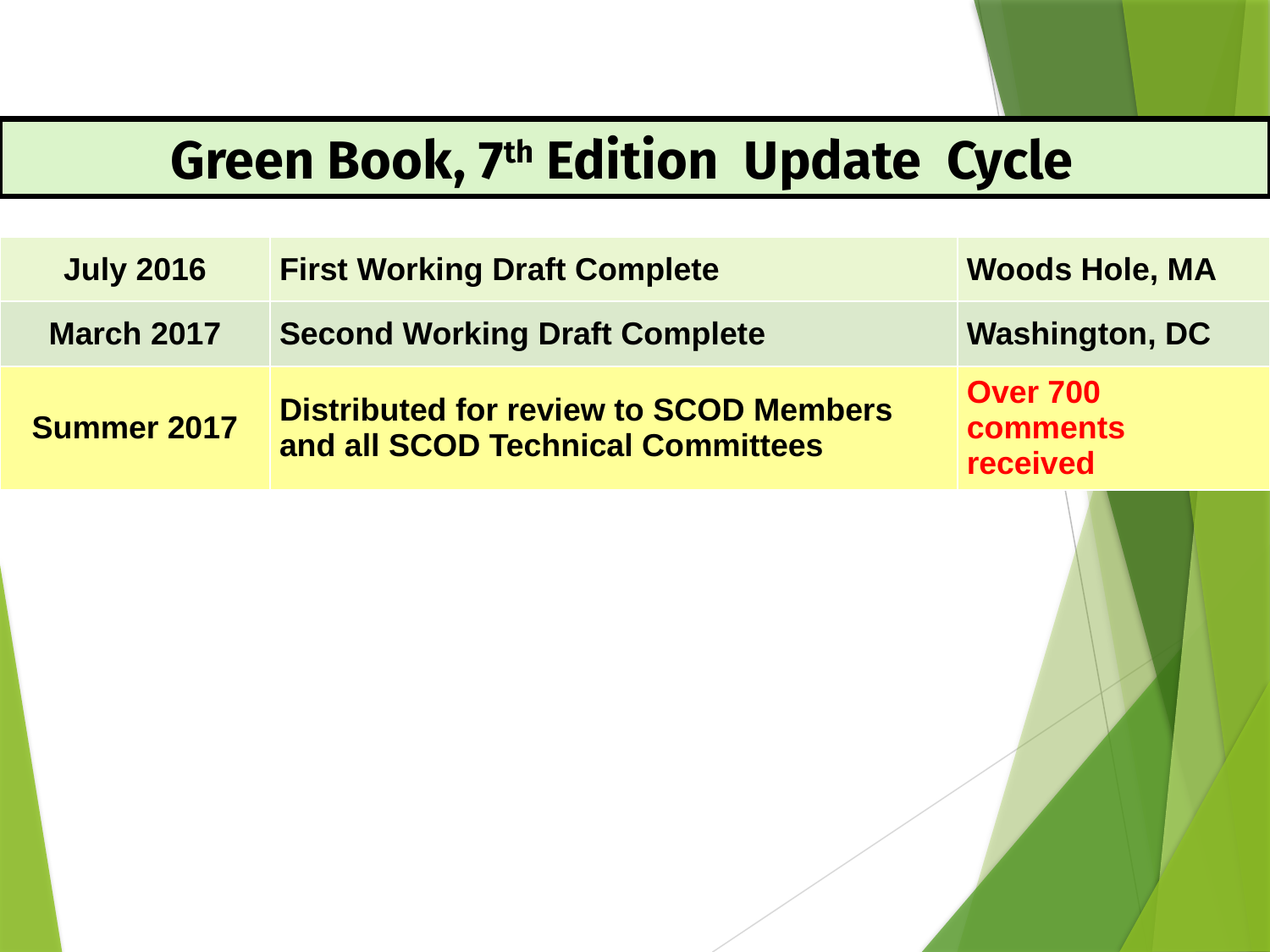

# Green Book, 7th Edition  Update  Cycle

| July 2016 | First Working Draft Complete | Woods Hole, MA |
| --- | --- | --- |
| March 2017 | Second Working Draft Complete | Washington, DC |
| Summer 2017 | Distributed for review to SCOD Members and all SCOD Technical Committees | Over 700 comments received |